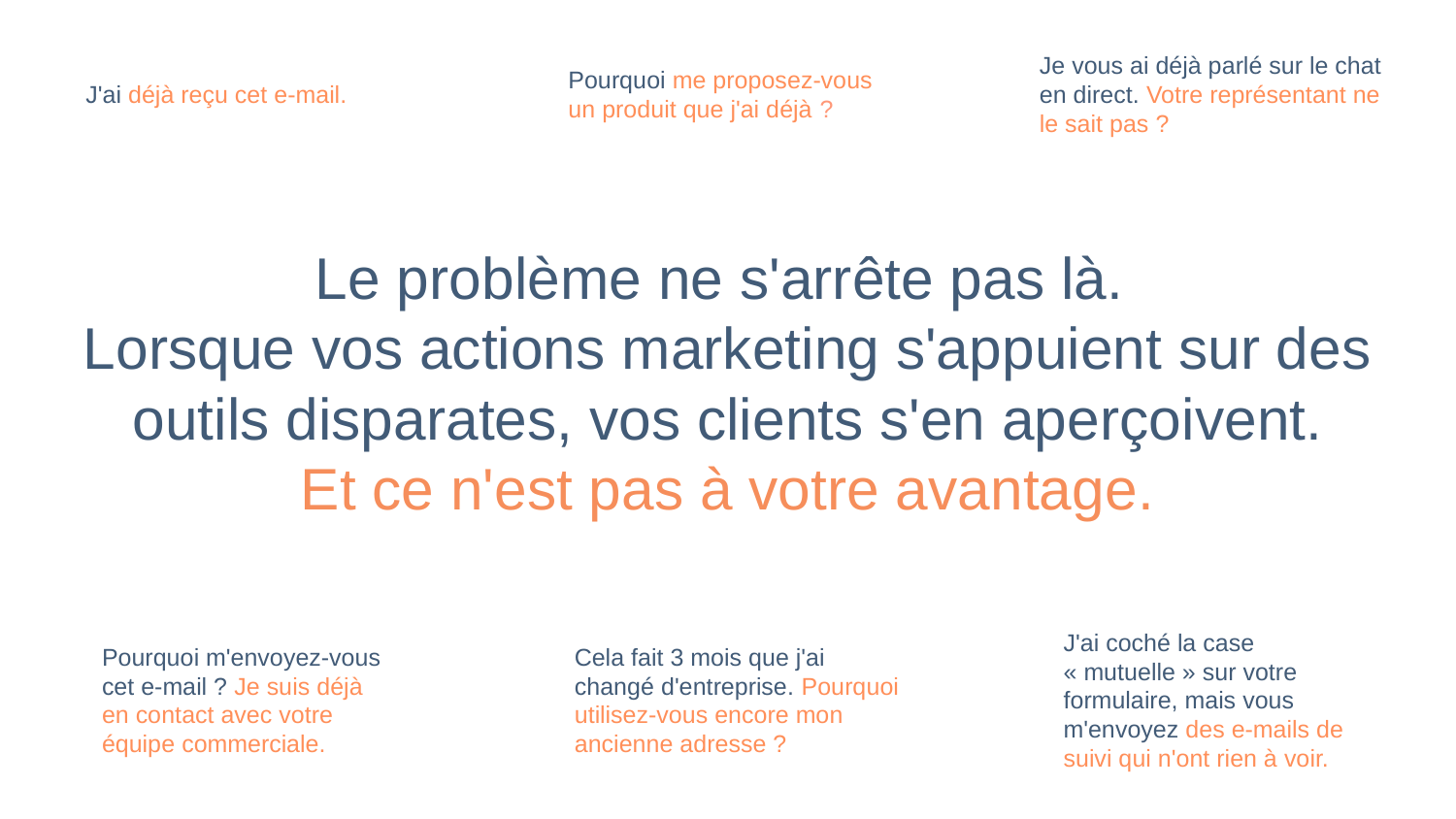

J'ai déjà reçu cet e-mail.
Pourquoi me proposez-vous un produit que j'ai déjà ?
Je vous ai déjà parlé sur le chat en direct. Votre représentant ne le sait pas ?
Le problème ne s'arrête pas là.
Lorsque vos actions marketing s'appuient sur des outils disparates, vos clients s'en aperçoivent.
Et ce n'est pas à votre avantage.
J'ai coché la case « mutuelle » sur votre formulaire, mais vous m'envoyez des e-mails de suivi qui n'ont rien à voir.
Cela fait 3 mois que j'ai changé d'entreprise. Pourquoi utilisez-vous encore mon ancienne adresse ?
Pourquoi m'envoyez-vous cet e-mail ? Je suis déjà en contact avec votre équipe commerciale.